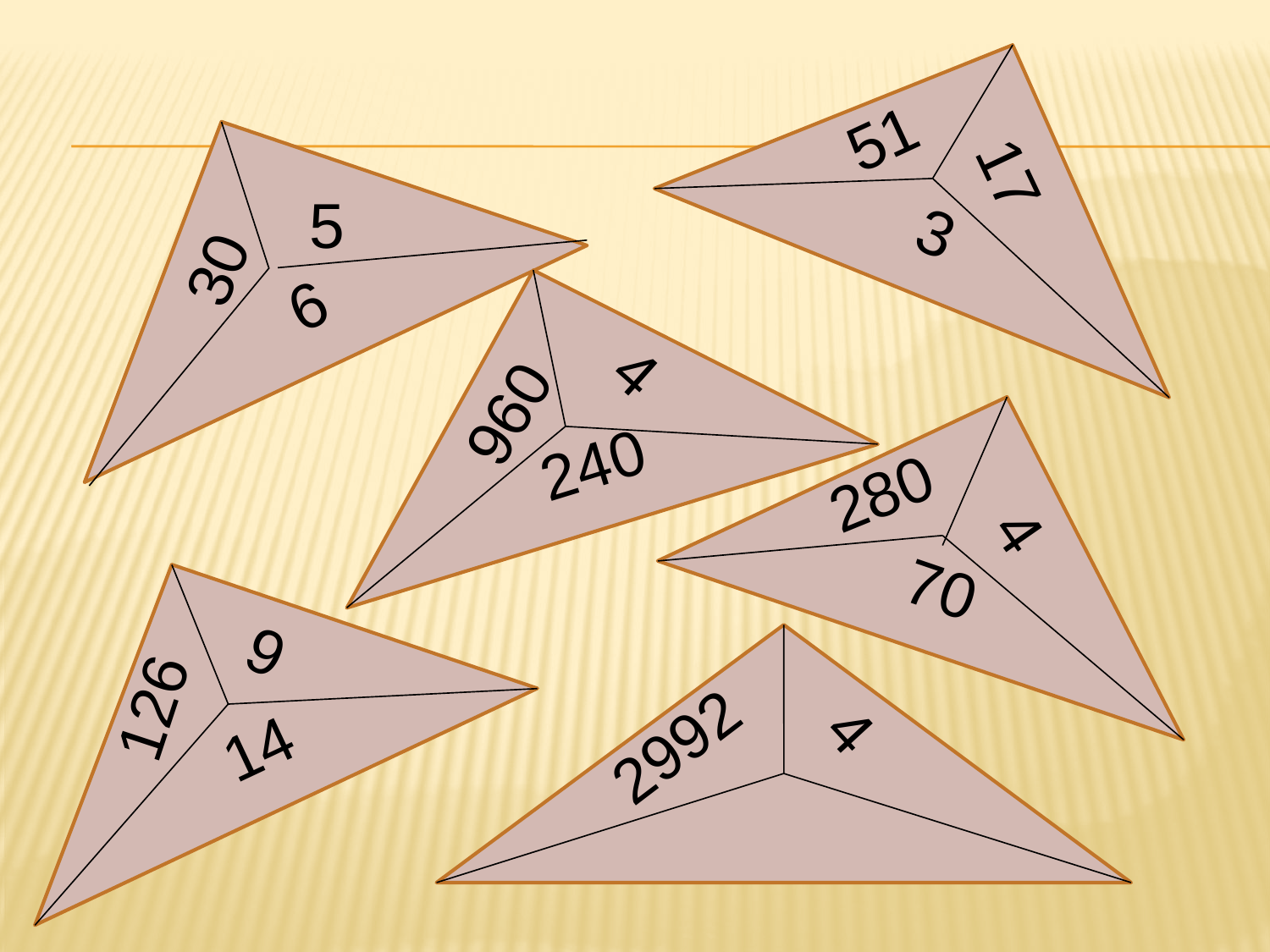

3
#
51
6
17
5
30
240
4
960
70
280
4
14
9

126
4
2992